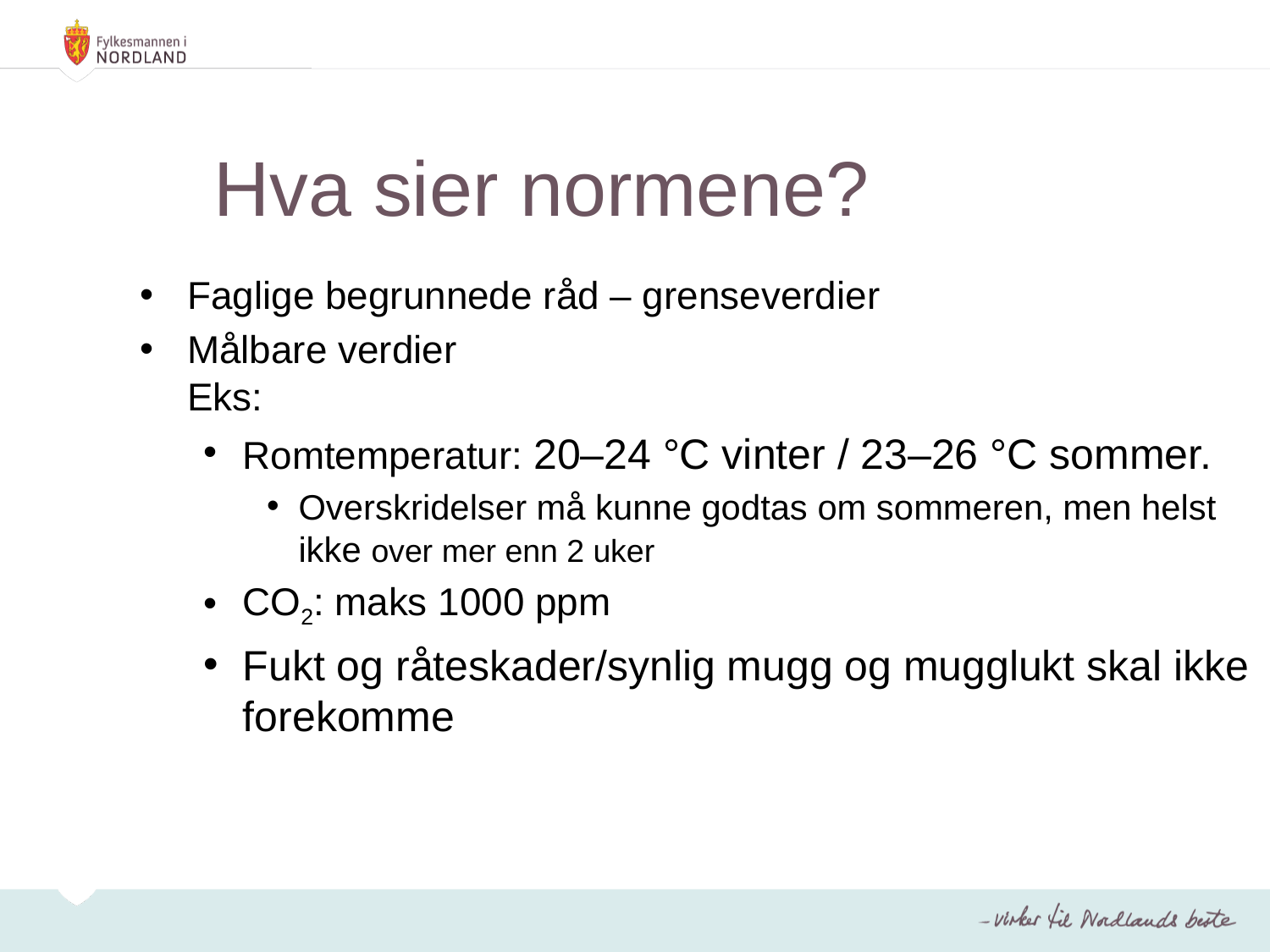

Hva sier normene?
Faglige begrunnede råd – grenseverdier
Målbare verdier
Eks:
Romtemperatur: 20–24 °C vinter / 23–26 °C sommer.
Overskridelser må kunne godtas om sommeren, men helst ikke over mer enn 2 uker
CO2: maks 1000 ppm
Fukt og råteskader/synlig mugg og mugglukt skal ikke forekomme